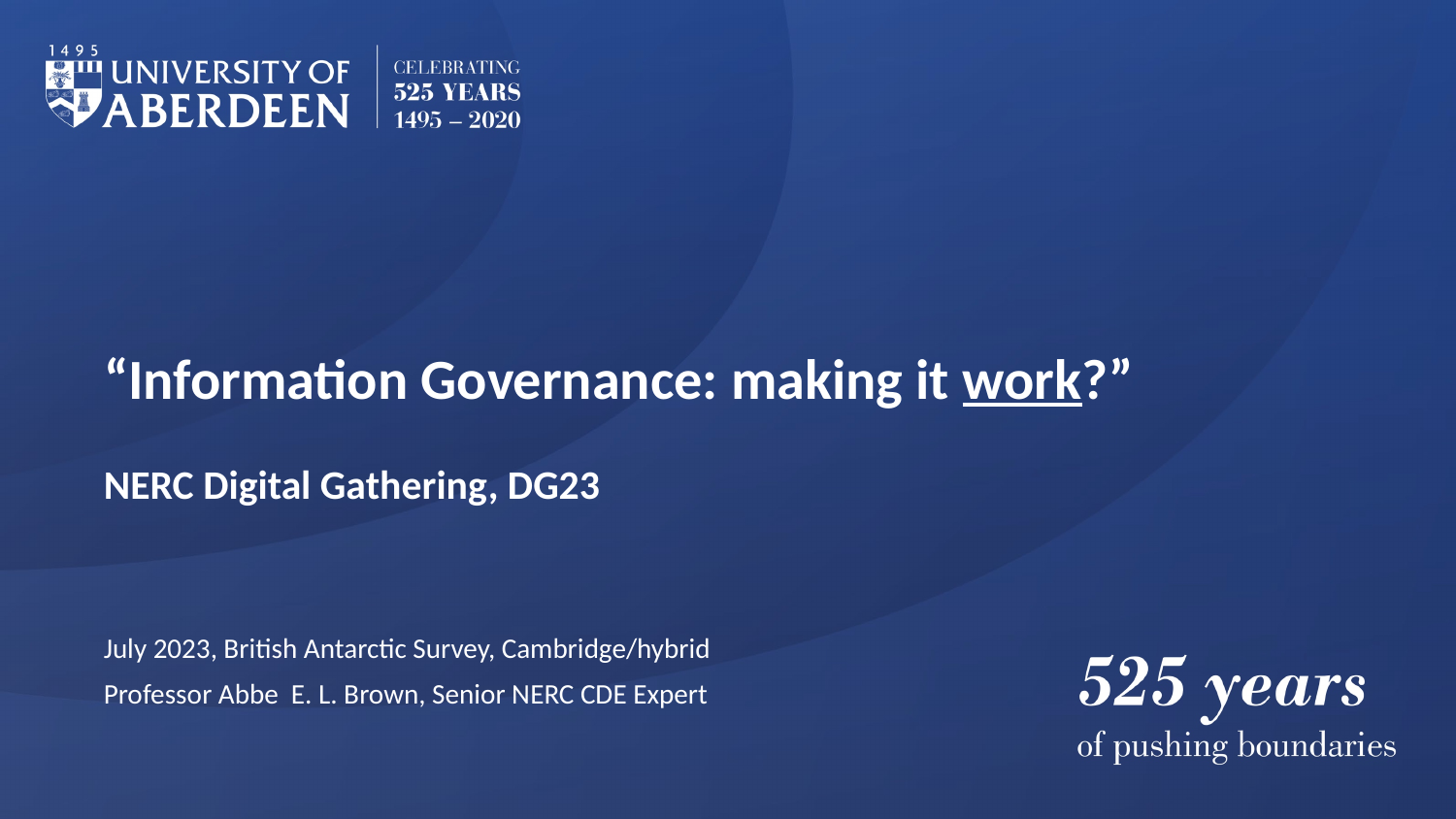

# “Information Governance: making it work?”

NERC Digital Gathering, DG23

July 2023, British Antarctic Survey, Cambridge/hybrid
Professor Abbe  E. L. Brown, Senior NERC CDE Expert